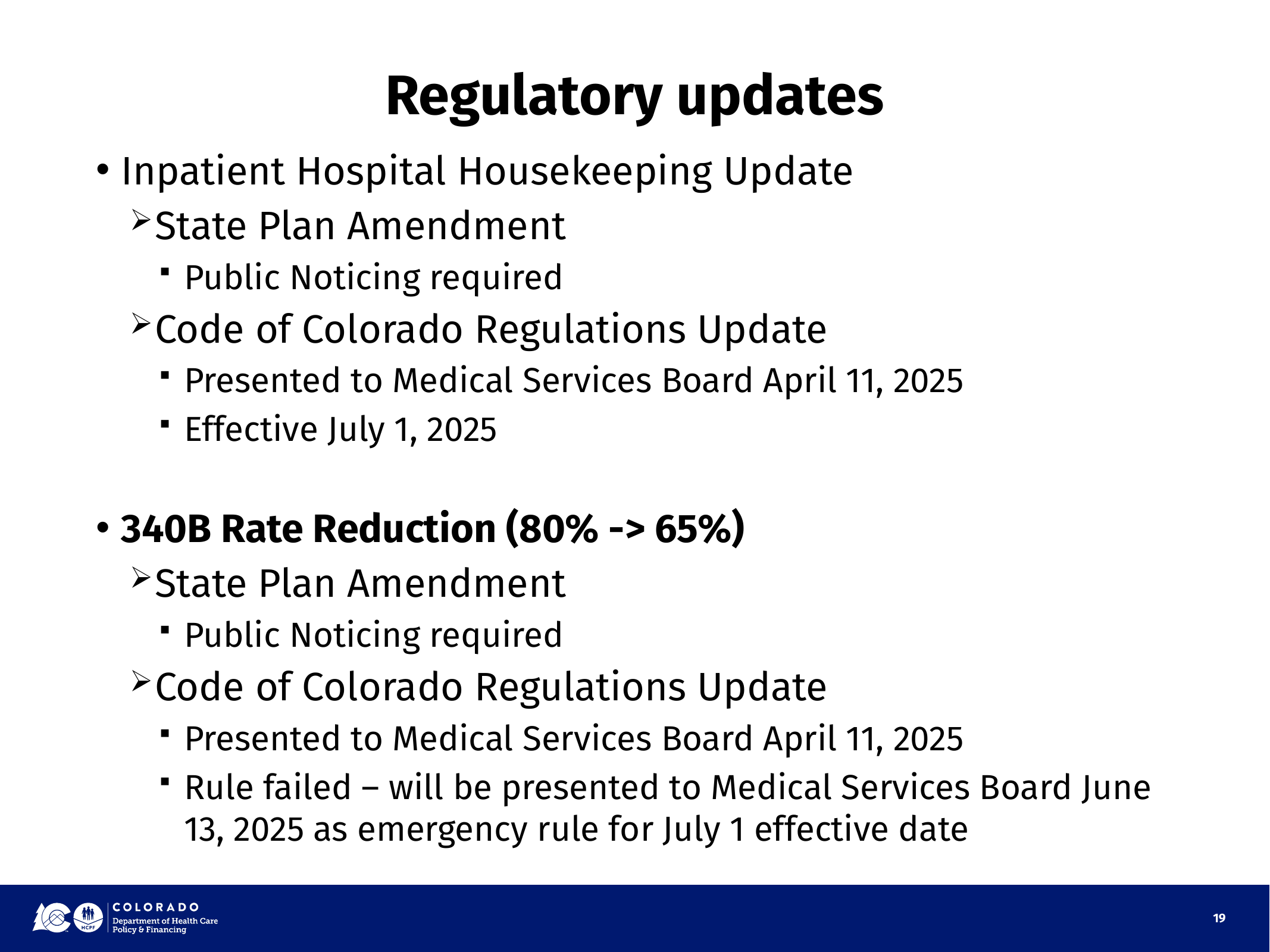

# Regulatory updates
Inpatient Hospital Housekeeping Update
State Plan Amendment
Public Noticing required
Code of Colorado Regulations Update
Presented to Medical Services Board April 11, 2025
Effective July 1, 2025

340B Rate Reduction (80% -> 65%)
State Plan Amendment
Public Noticing required
Code of Colorado Regulations Update
Presented to Medical Services Board April 11, 2025
Rule failed – will be presented to Medical Services Board June 13, 2025 as emergency rule for July 1 effective date

19